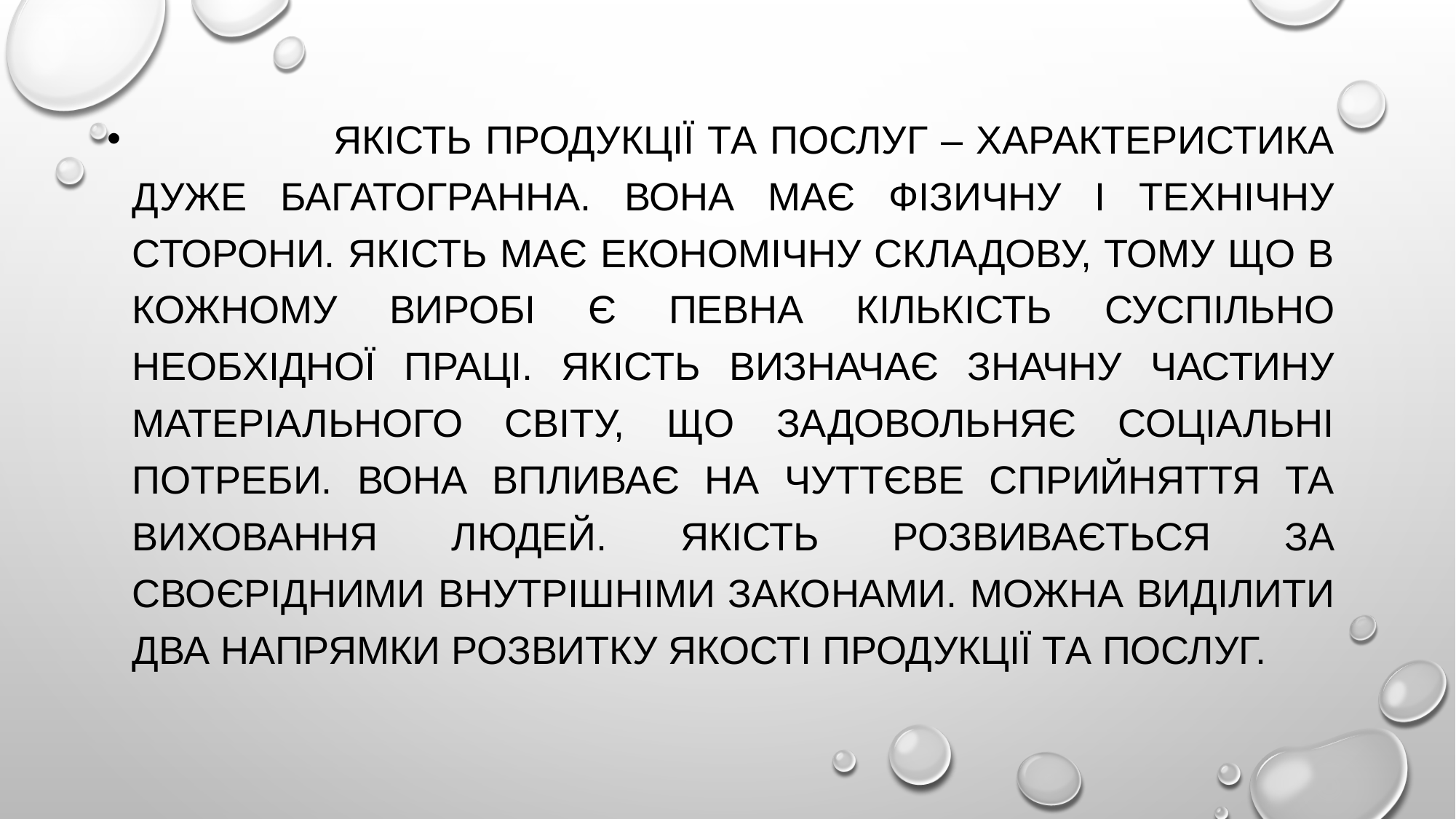

Якість продукції та послуг – характеристика дуже багатогранна. Вона має фізичну і технічну сторони. Якість має економічну складову, тому що в кожному виробі є певна кількість суспільно необхідної праці. Якість визначає значну частину матеріального світу, що задовольняє соціальні потреби. Вона впливає на чуттєве сприйняття та виховання людей. Якість розвивається за своєрідними внутрішніми законами. Можна виділити два напрямки розвитку якості продукції та послуг.